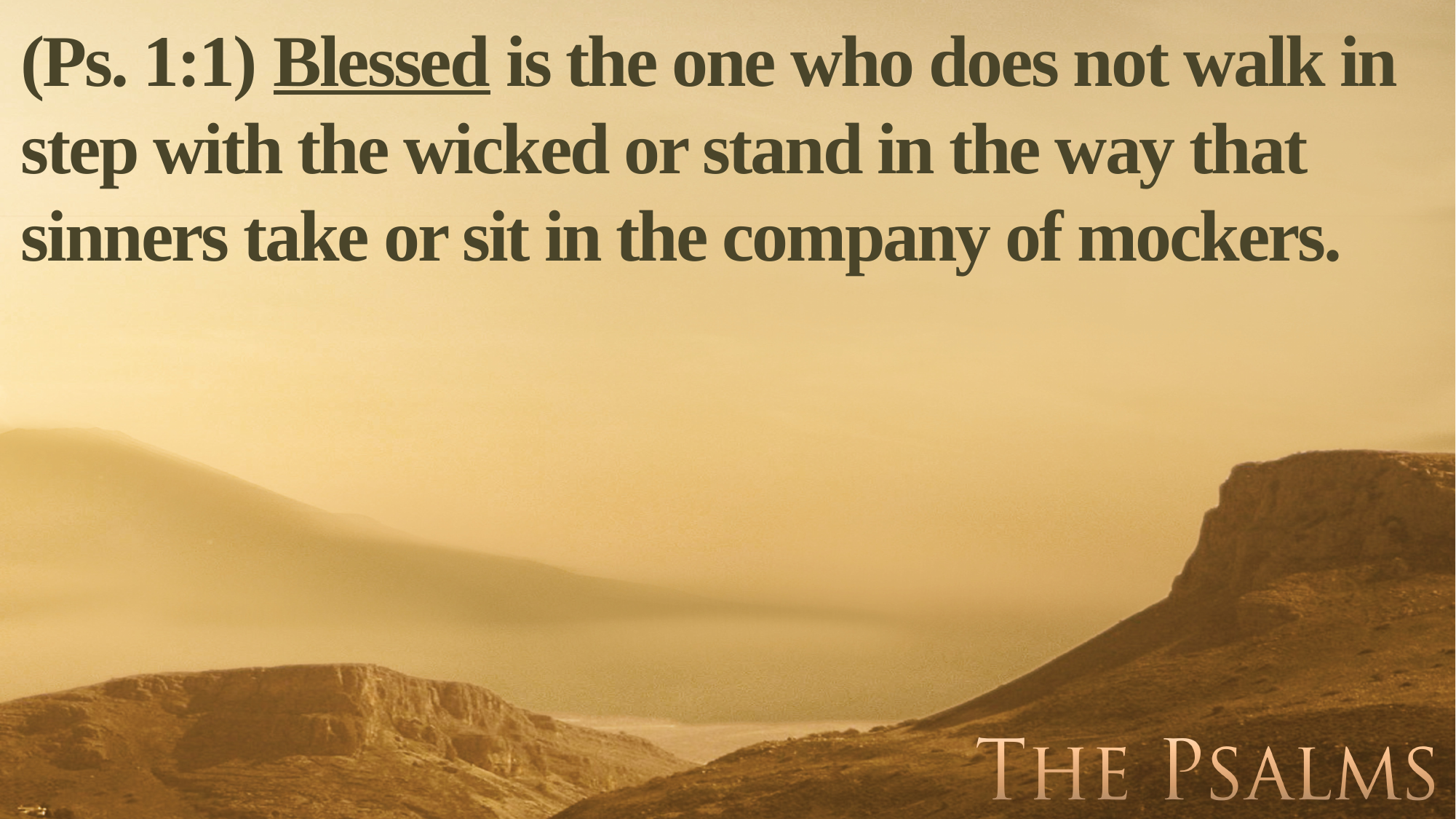

(Ps. 1:1) Blessed is the one who does not walk in step with the wicked or stand in the way that sinners take or sit in the company of mockers.